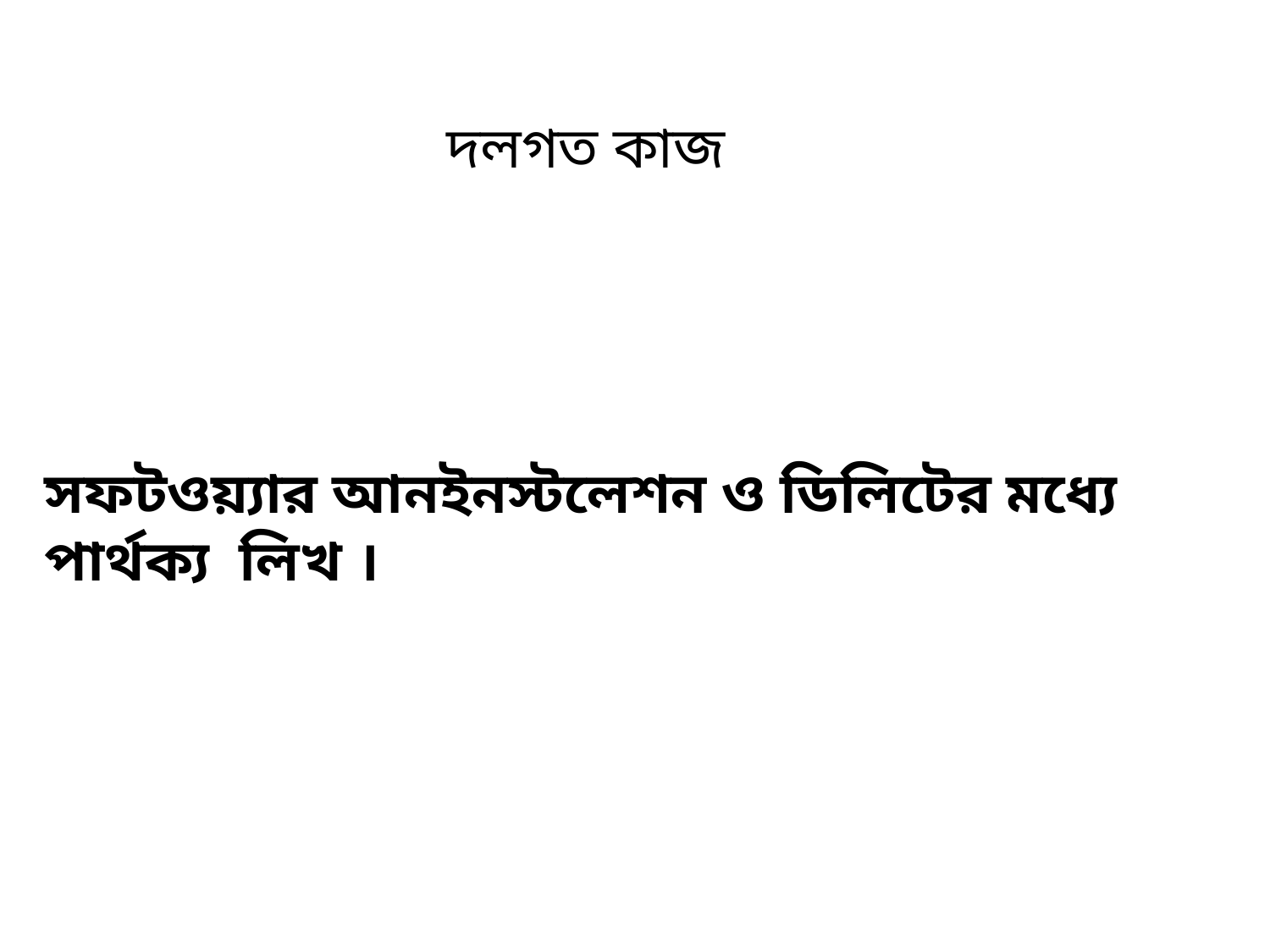

দলগত কাজ
সফটওয়্যার আনইনস্টলেশন ও ডিলিটের মধ্যে পার্থক্য  লিখ ।